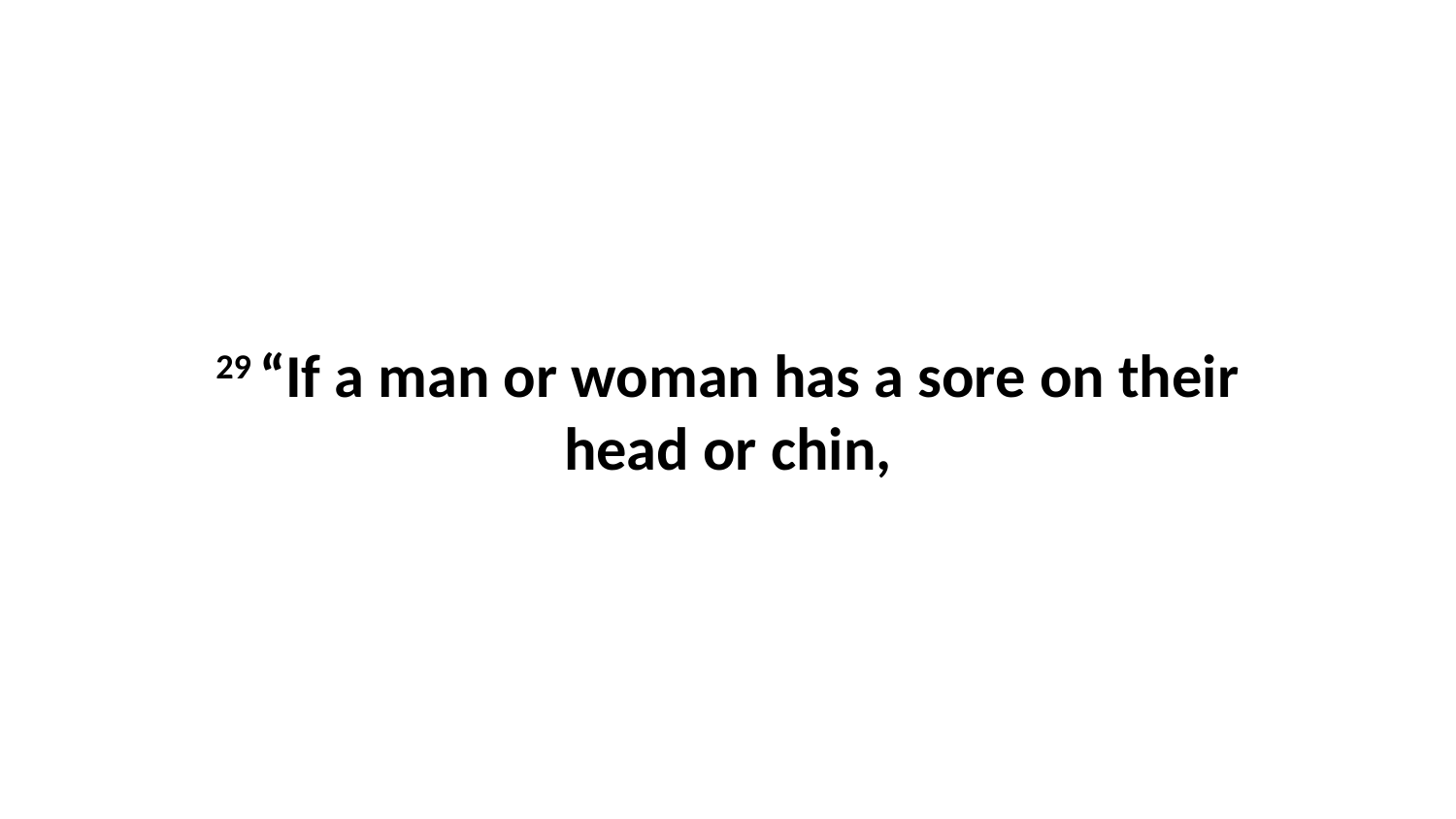

29 “If a man or woman has a sore on their head or chin,